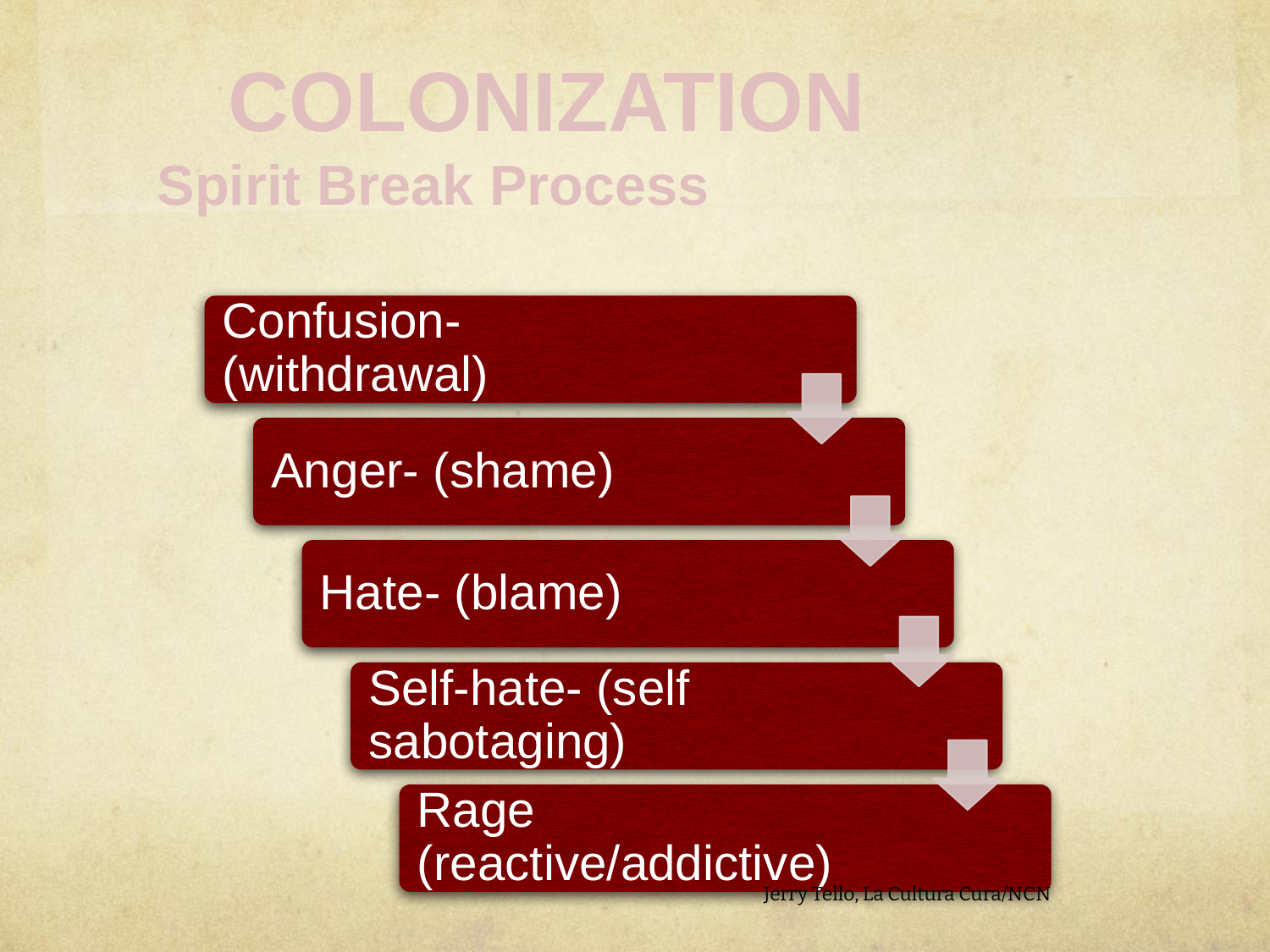

COLONIZATION 	Spirit Break Process

Confusion- (withdrawal)

Anger- (shame)

Hate- (blame)

Self-hate- (self sabotaging)

Rage (reactive/addictive)
Jerry Tello, La Cultura Cura/NCN